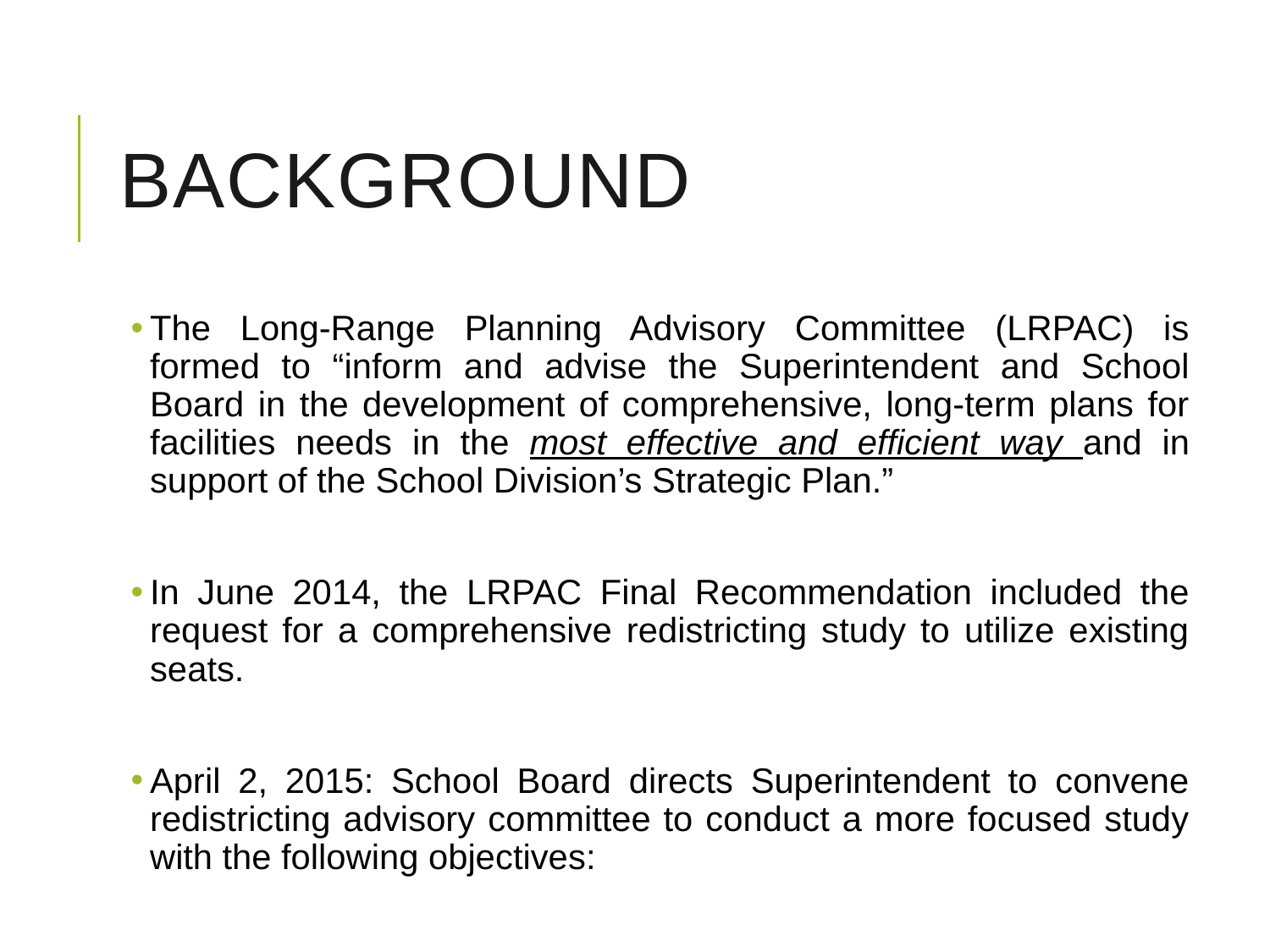

# Background

The Long-Range Planning Advisory Committee (LRPAC) is formed to “inform and advise the Superintendent and School Board in the development of comprehensive, long-term plans for facilities needs in the most effective and efficient way and in support of the School Division’s Strategic Plan.”

In June 2014, the LRPAC Final Recommendation included the request for a comprehensive redistricting study to utilize existing seats.

April 2, 2015: School Board directs Superintendent to convene redistricting advisory committee to conduct a more focused study with the following objectives: